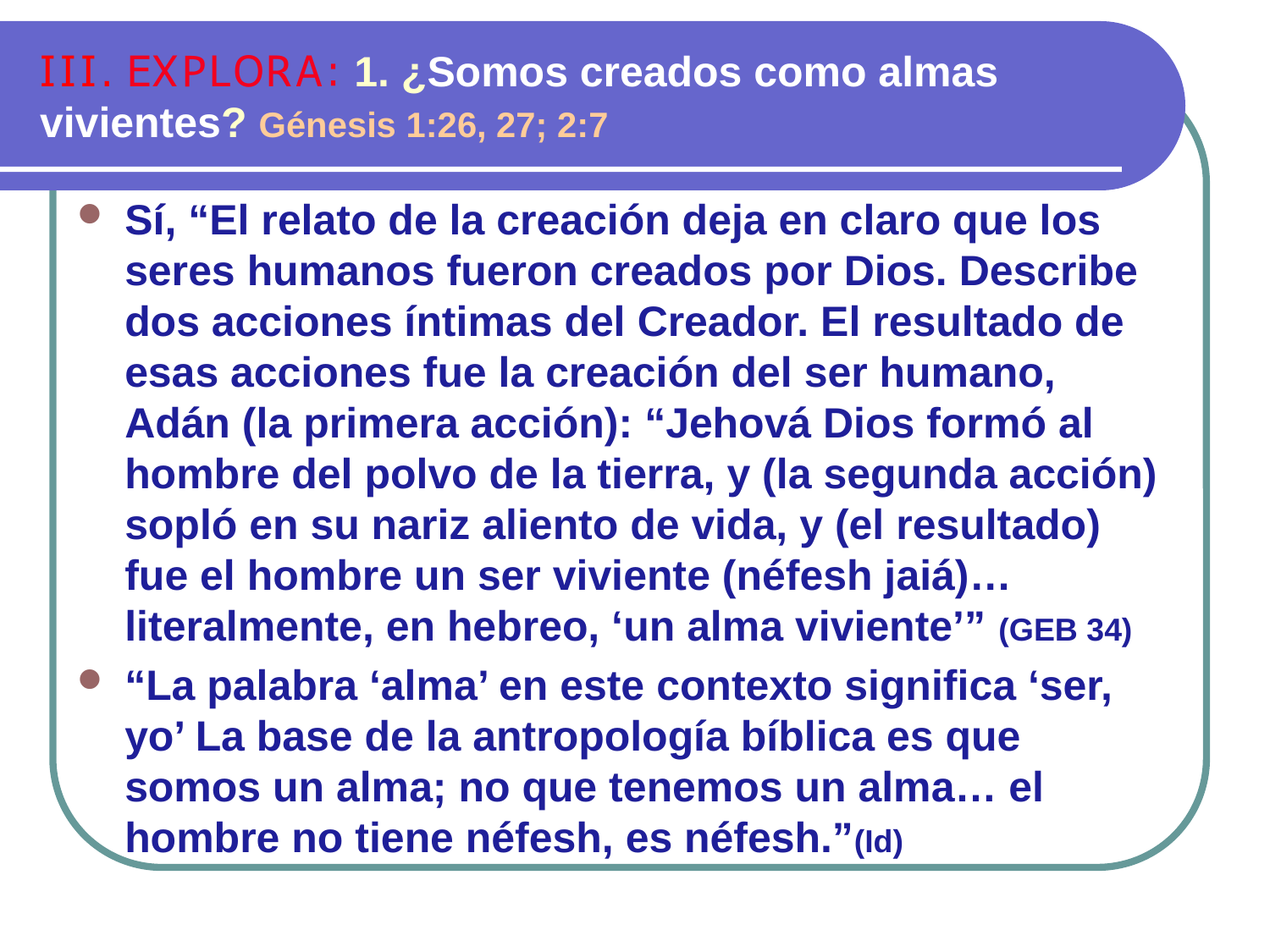

# III. EXPLORA: 1. ¿Somos creados como almas vivientes? Génesis 1:26, 27; 2:7
Sí, “El relato de la creación deja en claro que los seres humanos fueron creados por Dios. Describe dos acciones íntimas del Creador. El resultado de esas acciones fue la creación del ser humano, Adán (la primera acción): “Jehová Dios formó al hombre del polvo de la tierra, y (la segunda acción) sopló en su nariz aliento de vida, y (el resultado) fue el hombre un ser viviente (néfesh jaiá)… literalmente, en hebreo, ‘un alma viviente’” (GEB 34)
“La palabra ‘alma’ en este contexto significa ‘ser, yo’ La base de la antropología bíblica es que somos un alma; no que tenemos un alma… el hombre no tiene néfesh, es néfesh.”(Id)